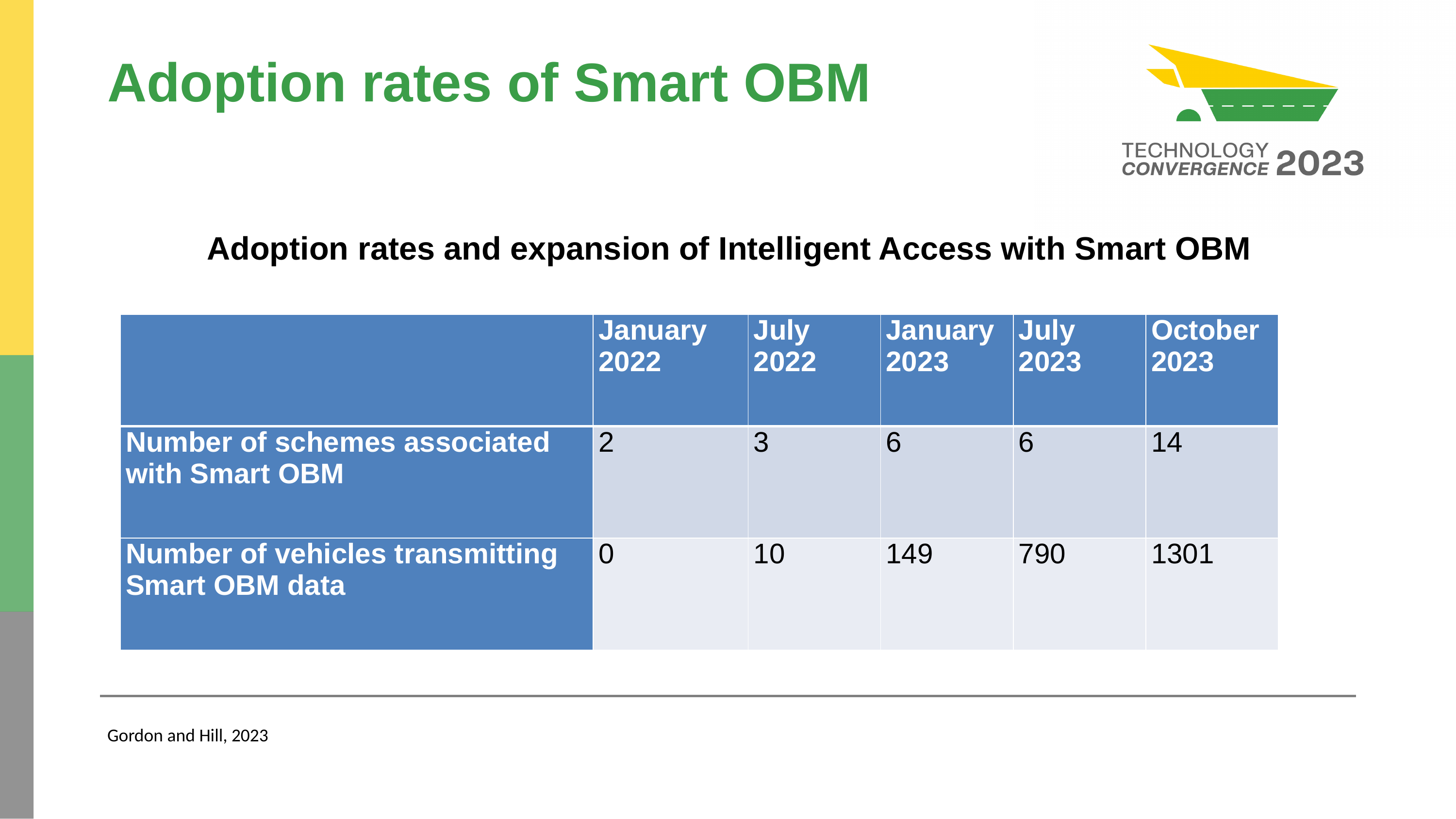

# Adoption rates of Smart OBM
Adoption rates and expansion of Intelligent Access with Smart OBM

|  | January 2022 | July 2022 | January 2023 | July 2023 | October 2023 |
| --- | --- | --- | --- | --- | --- |
| Number of schemes associated with Smart OBM | 2 | 3 | 6 | 6 | 14 |
| Number of vehicles transmitting Smart OBM data | 0 | 10 | 149 | 790 | 1301 |
Gordon and Hill, 2023